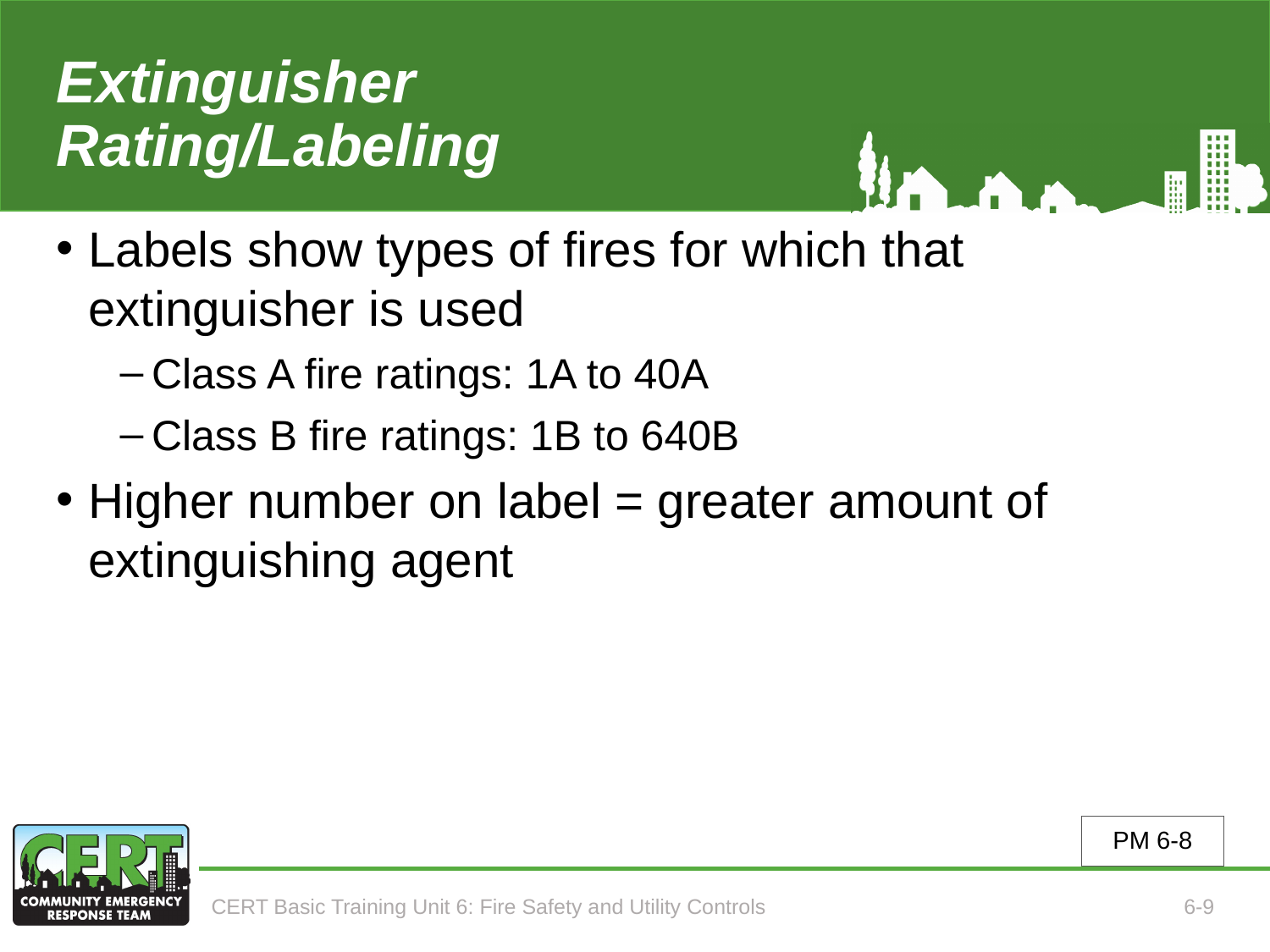

# Extinguisher Rating/Labeling
Labels show types of fires for which that extinguisher is used
Class A fire ratings: 1A to 40A
Class B fire ratings: 1B to 640B
Higher number on label = greater amount of extinguishing agent

PM 6-8
CERT Basic Training Unit 6: Fire Safety and Utility Controls
6-9